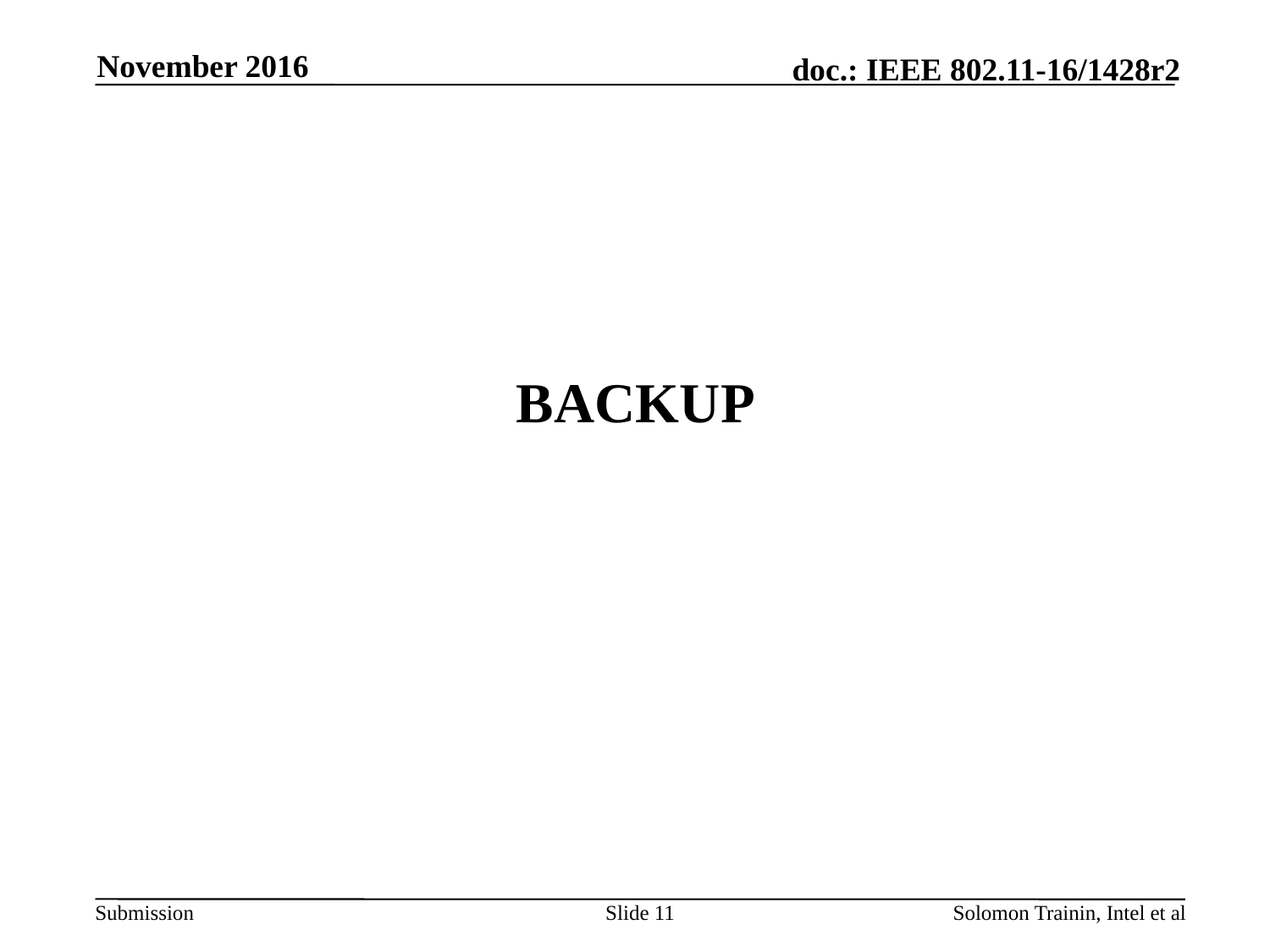

November 2016
# BACKUP
Slide 11
Solomon Trainin, Intel et al